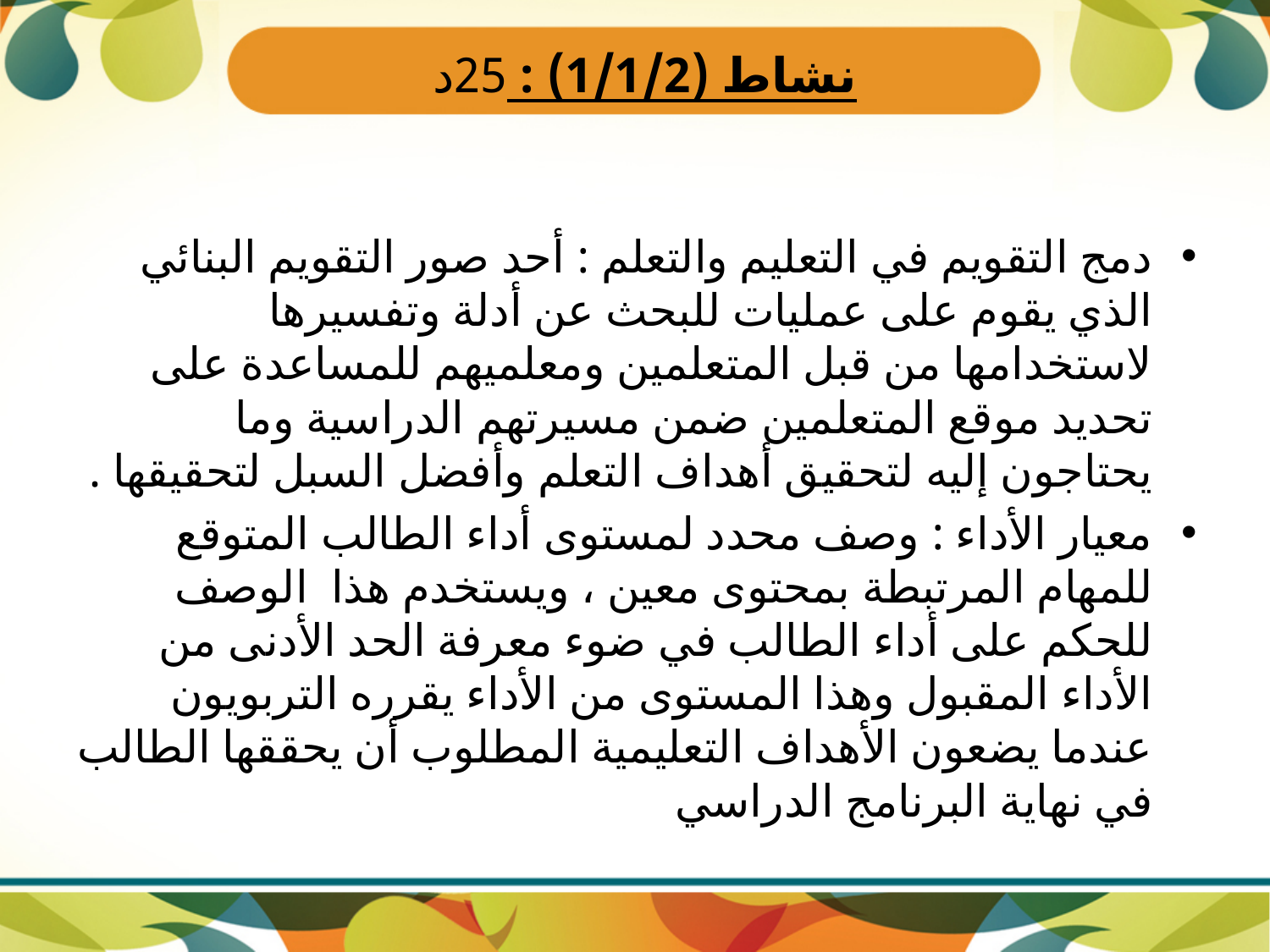

# نشاط (1/1/2) : 25د
دمج التقويم في التعليم والتعلم : أحد صور التقويم البنائي الذي يقوم على عمليات للبحث عن أدلة وتفسيرها لاستخدامها من قبل المتعلمين ومعلميهم للمساعدة على تحديد موقع المتعلمين ضمن مسيرتهم الدراسية وما يحتاجون إليه لتحقيق أهداف التعلم وأفضل السبل لتحقيقها .
معيار الأداء : وصف محدد لمستوى أداء الطالب المتوقع للمهام المرتبطة بمحتوى معين ، ويستخدم هذا  الوصف للحكم على أداء الطالب في ضوء معرفة الحد الأدنى من الأداء المقبول وهذا المستوى من الأداء يقرره التربويون عندما يضعون الأهداف التعليمية المطلوب أن يحققها الطالب في نهاية البرنامج الدراسي